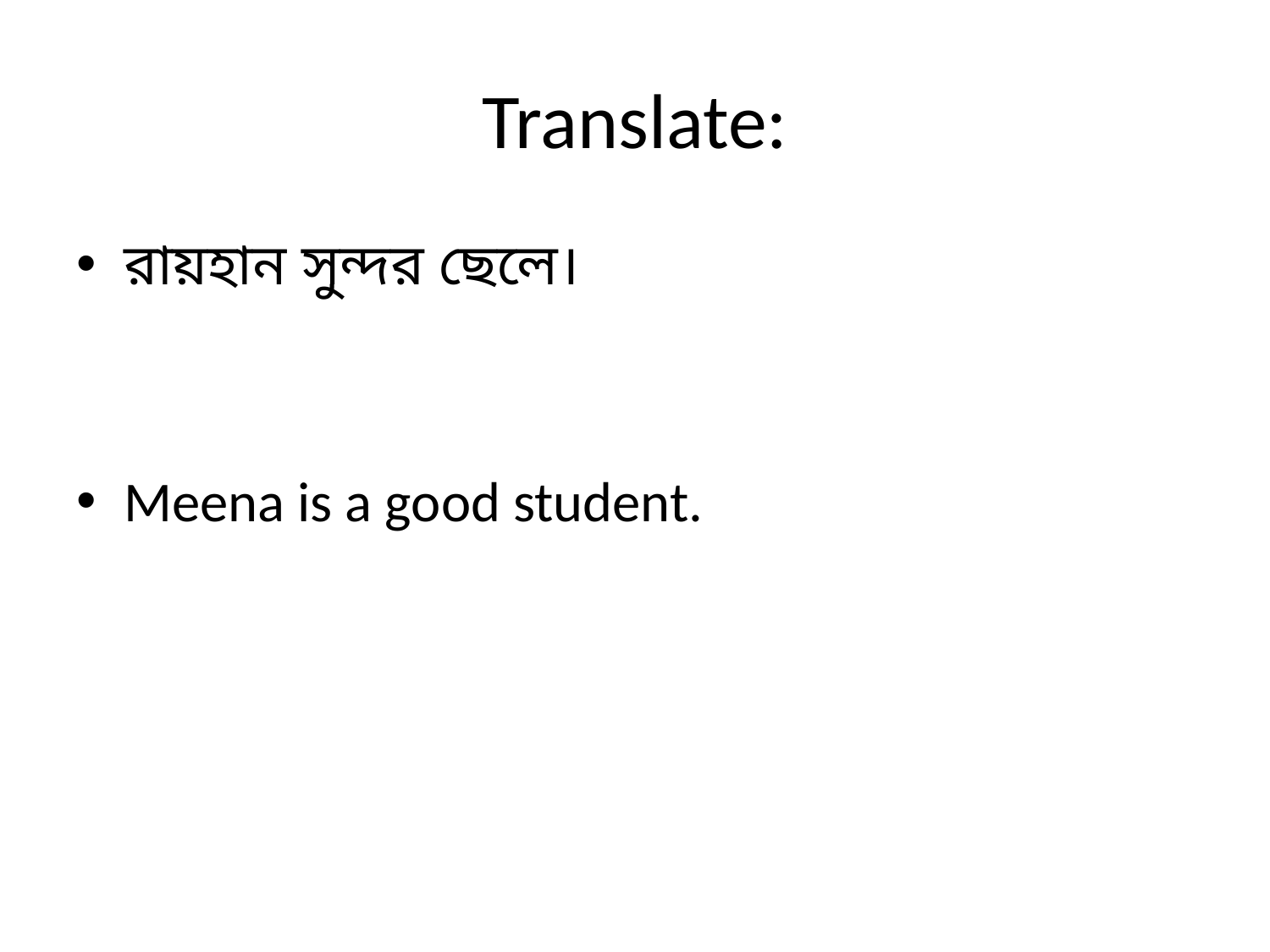

# Translate:
রায়হান সুন্দর ছেলে।

Meena is a good student.